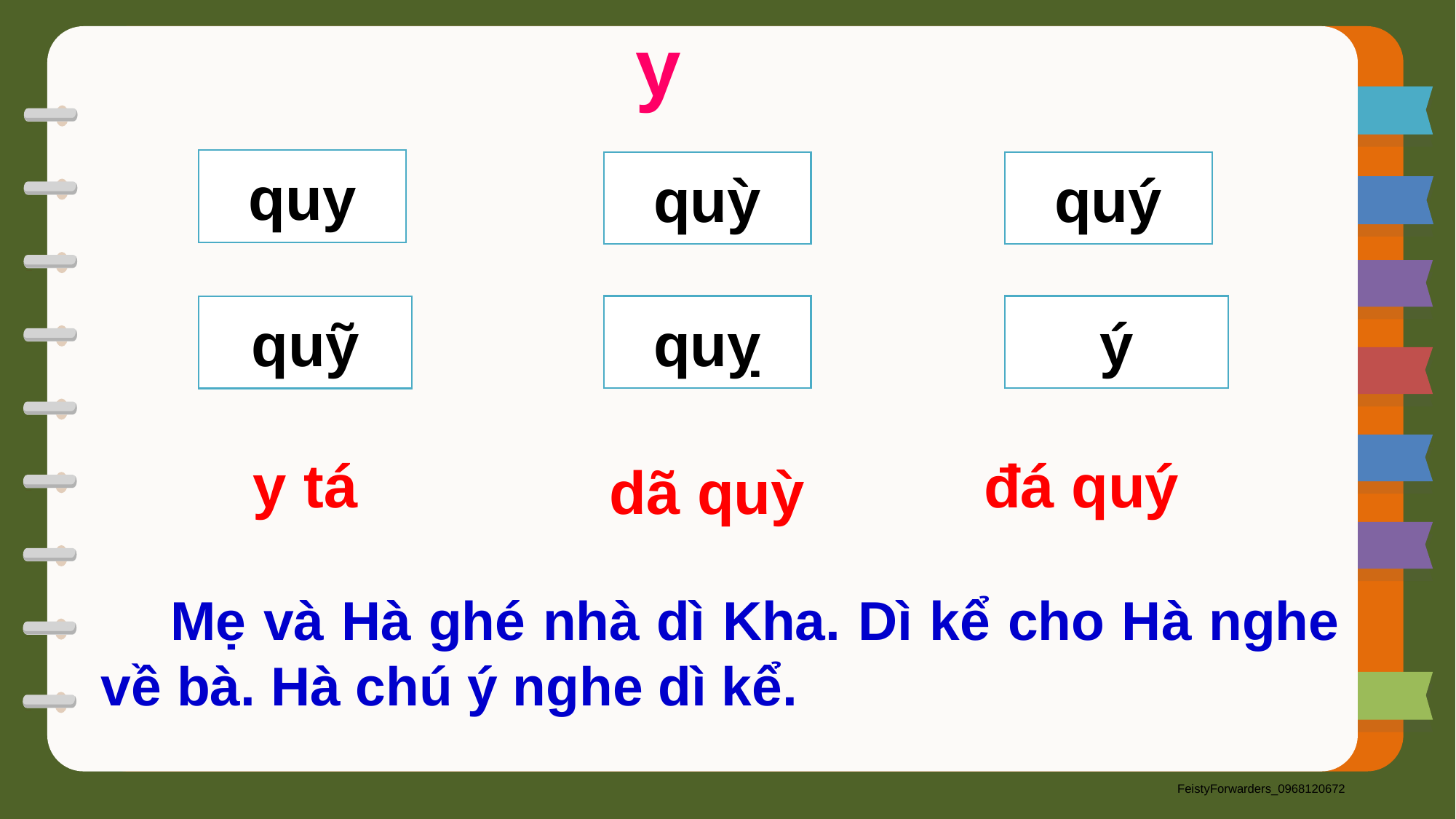

y
quy
quỳ
quý
quỵ
ý
quỹ
y tá
đá quý
dã quỳ
    Mẹ và Hà ghé nhà dì Kha. Dì kể cho Hà nghe về bà. Hà chú ý nghe dì kể.